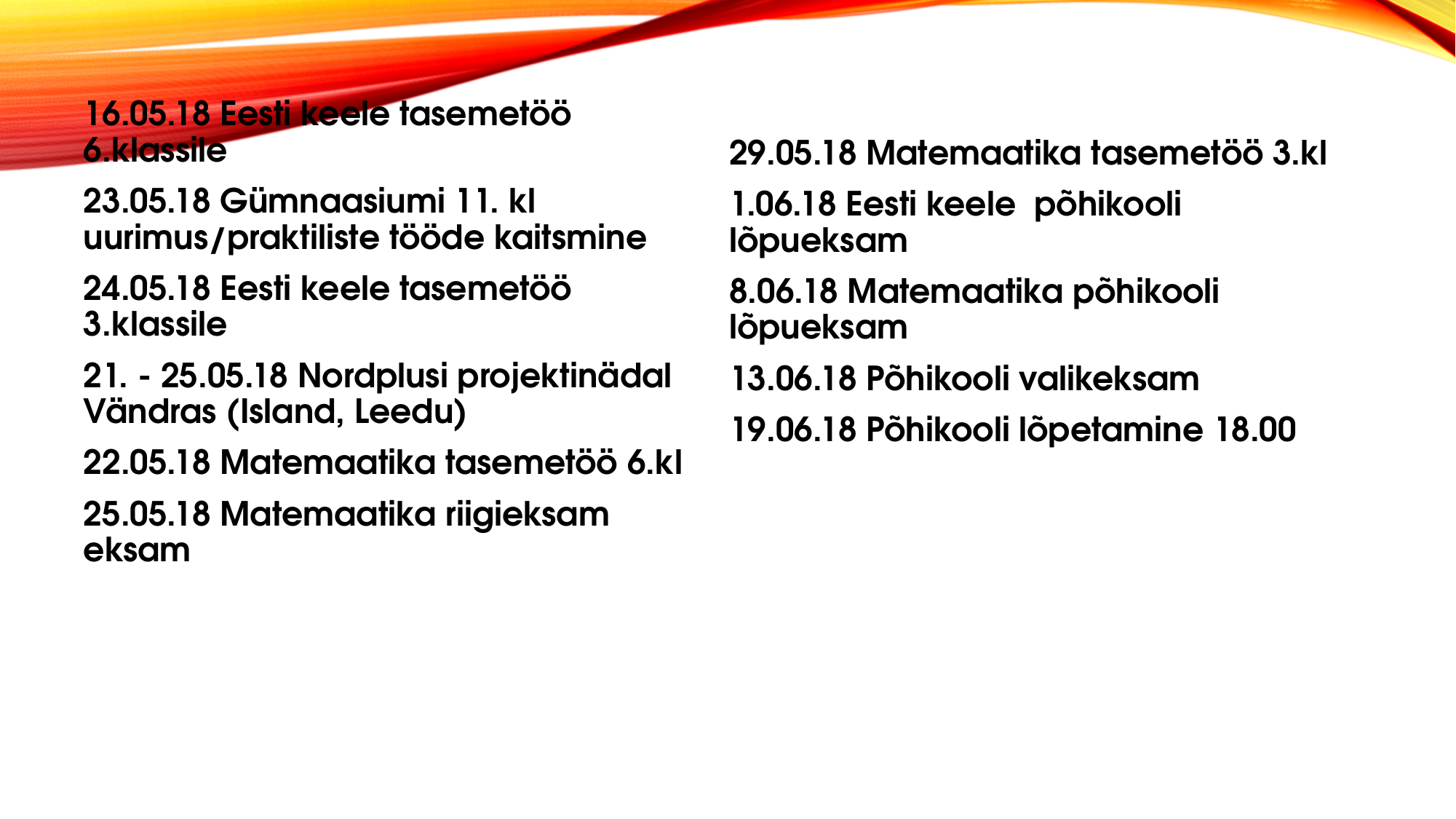

29.05.18 Matemaatika tasemetöö 3.kl
1.06.18 Eesti keele  põhikooli lõpueksam
8.06.18 Matemaatika põhikooli lõpueksam
13.06.18 Põhikooli valikeksam
19.06.18 Põhikooli lõpetamine 18.00

16.05.18 Eesti keele tasemetöö 6.klassile
23.05.18 Gümnaasiumi 11. kl uurimus/praktiliste tööde kaitsmine
24.05.18 Eesti keele tasemetöö 3.klassile
21. - 25.05.18 Nordplusi projektinädal Vändras (Island, Leedu)
22.05.18 Matemaatika tasemetöö 6.kl
25.05.18 Matemaatika riigieksam eksam